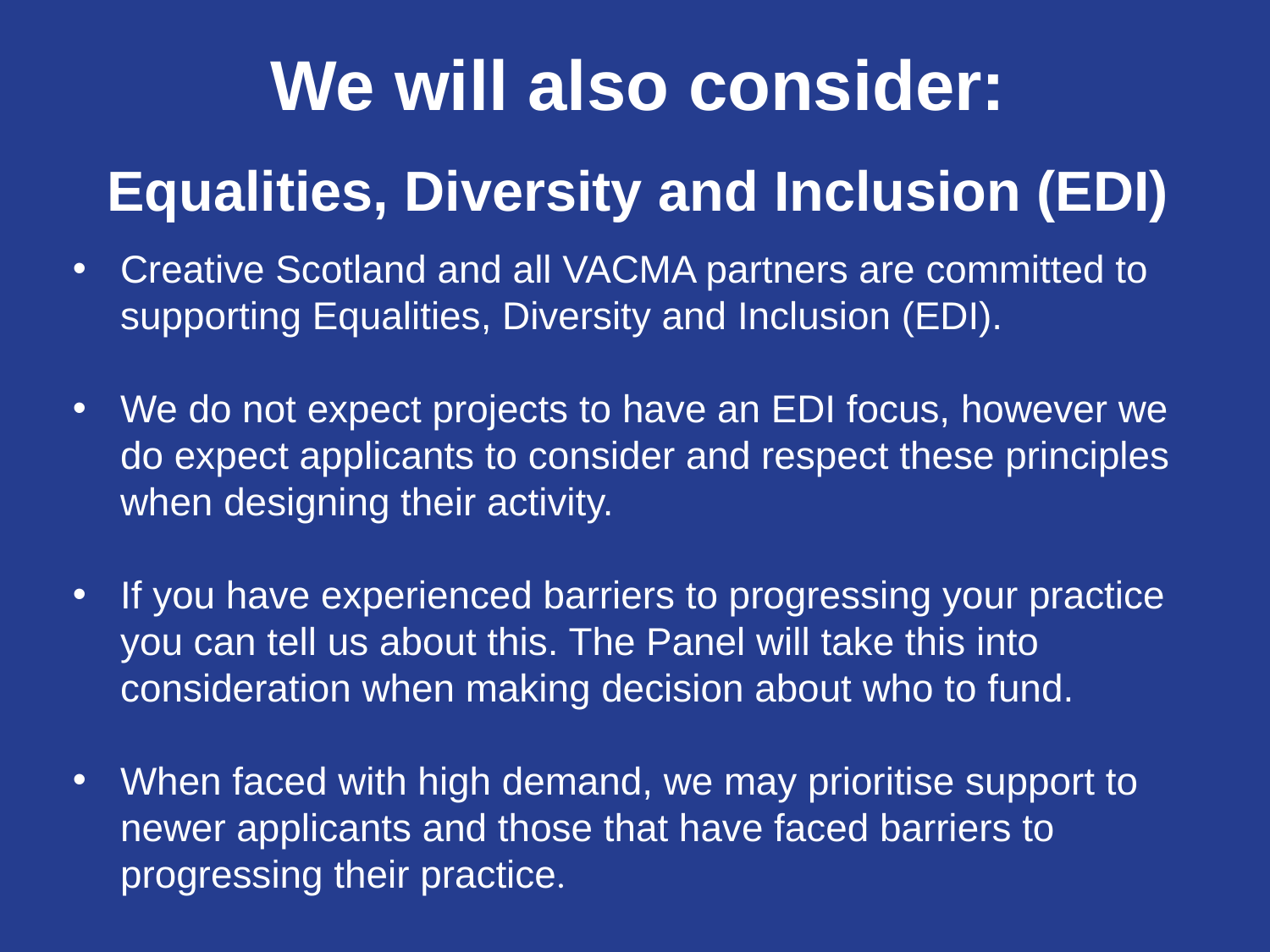

We will also consider:
Equalities, Diversity and Inclusion (EDI)

Creative Scotland and all VACMA partners are committed to supporting Equalities, Diversity and Inclusion (EDI).

We do not expect projects to have an EDI focus, however we do expect applicants to consider and respect these principles when designing their activity.

If you have experienced barriers to progressing your practice you can tell us about this. The Panel will take this into consideration when making decision about who to fund.

When faced with high demand, we may prioritise support to newer applicants and those that have faced barriers to progressing their practice.